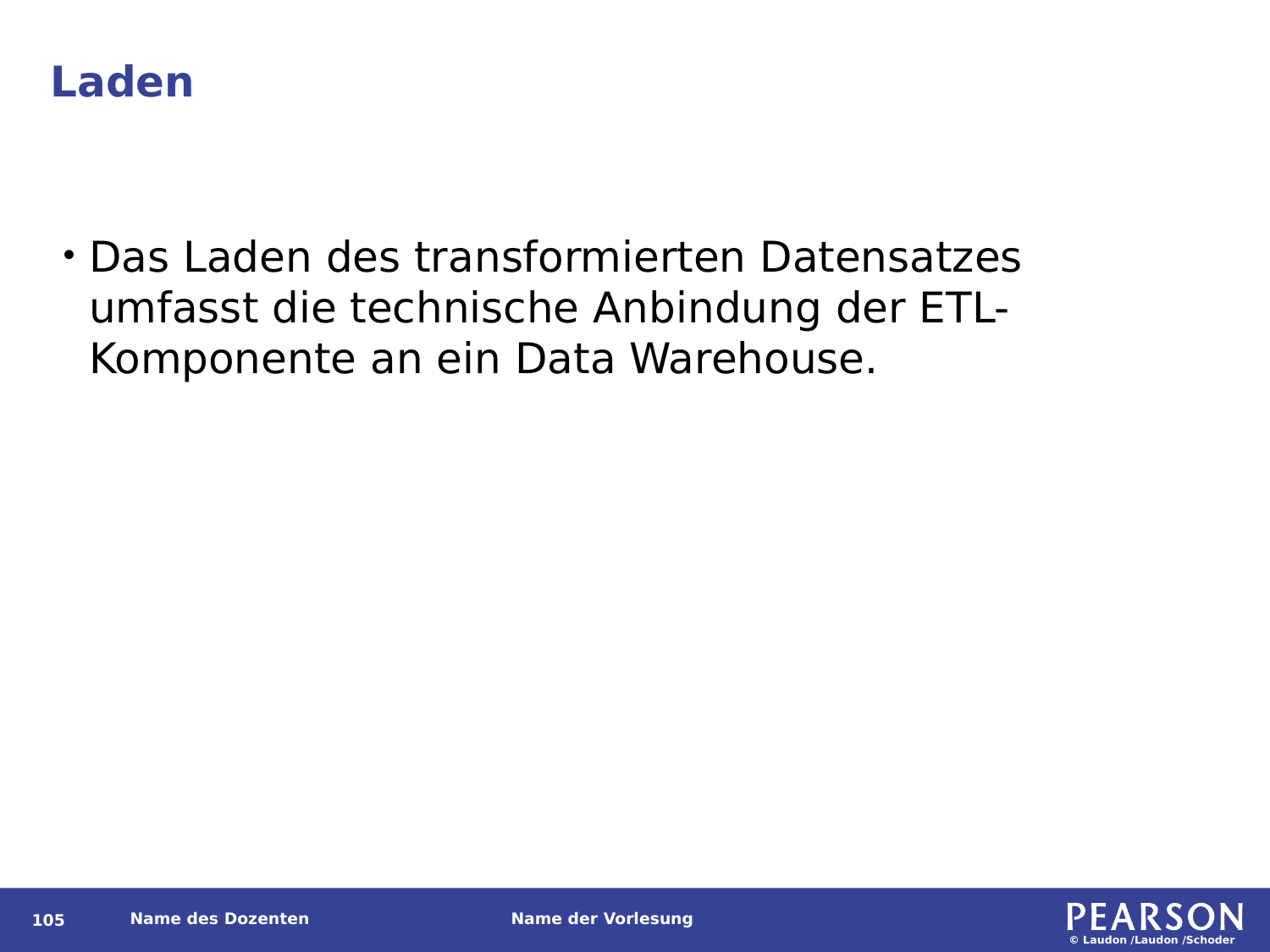

# Laden

Das Laden des transformierten Datensatzes umfasst die technische Anbindung der ETL-Komponente an ein Data Warehouse.
105